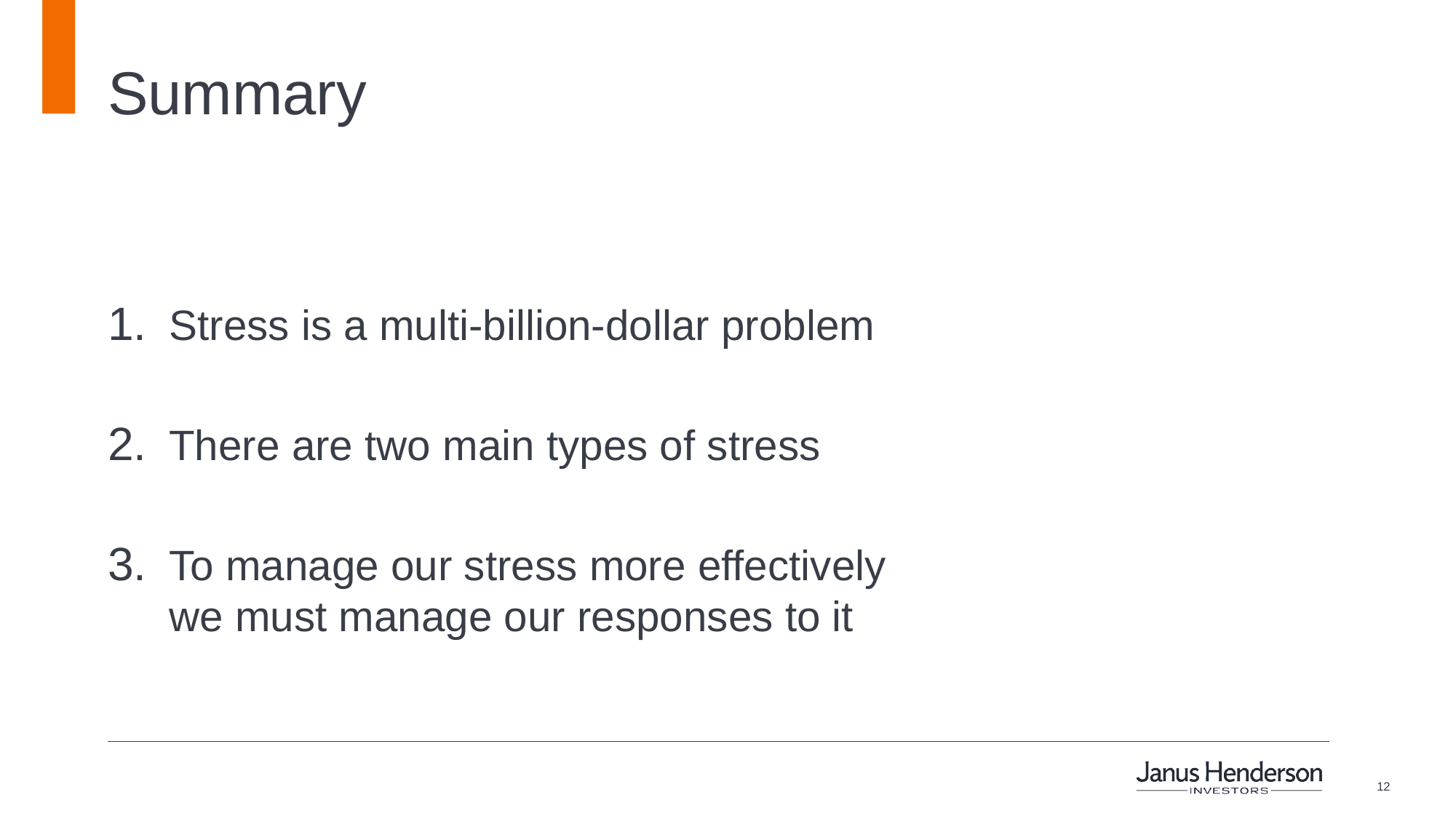

# Summary
Stress is a multi-billion-dollar problem

There are two main types of stress

To manage our stress more effectively
we must manage our responses to it